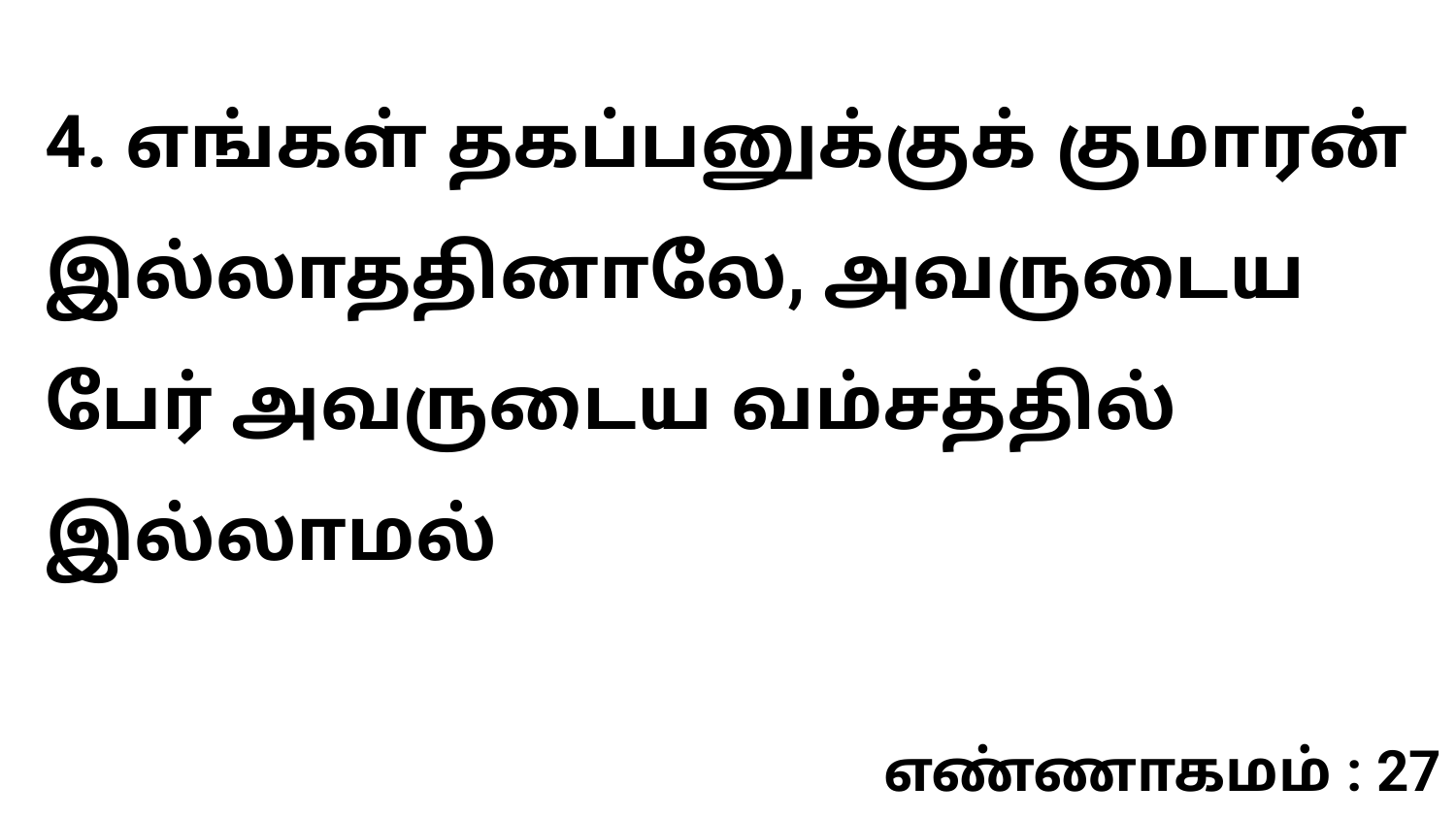

4. எங்கள் தகப்பனுக்குக் குமாரன் இல்லாததினாலே, அவருடைய பேர் அவருடைய வம்சத்தில் இல்லாமல்
எண்ணாகமம் : 27